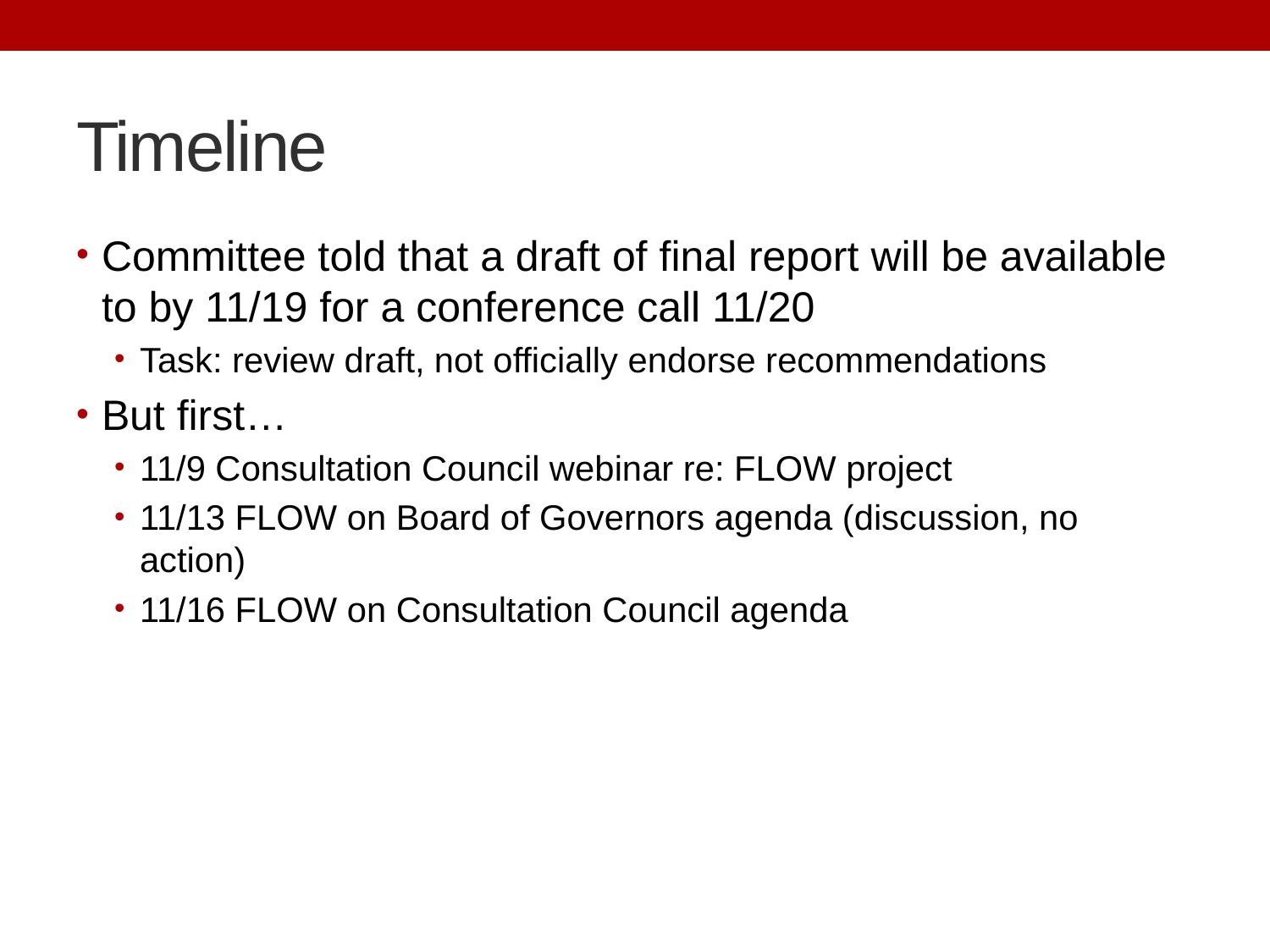

# Timeline
Committee told that a draft of final report will be available to by 11/19 for a conference call 11/20
Task: review draft, not officially endorse recommendations
But first…
11/9 Consultation Council webinar re: FLOW project
11/13 FLOW on Board of Governors agenda (discussion, no action)
11/16 FLOW on Consultation Council agenda